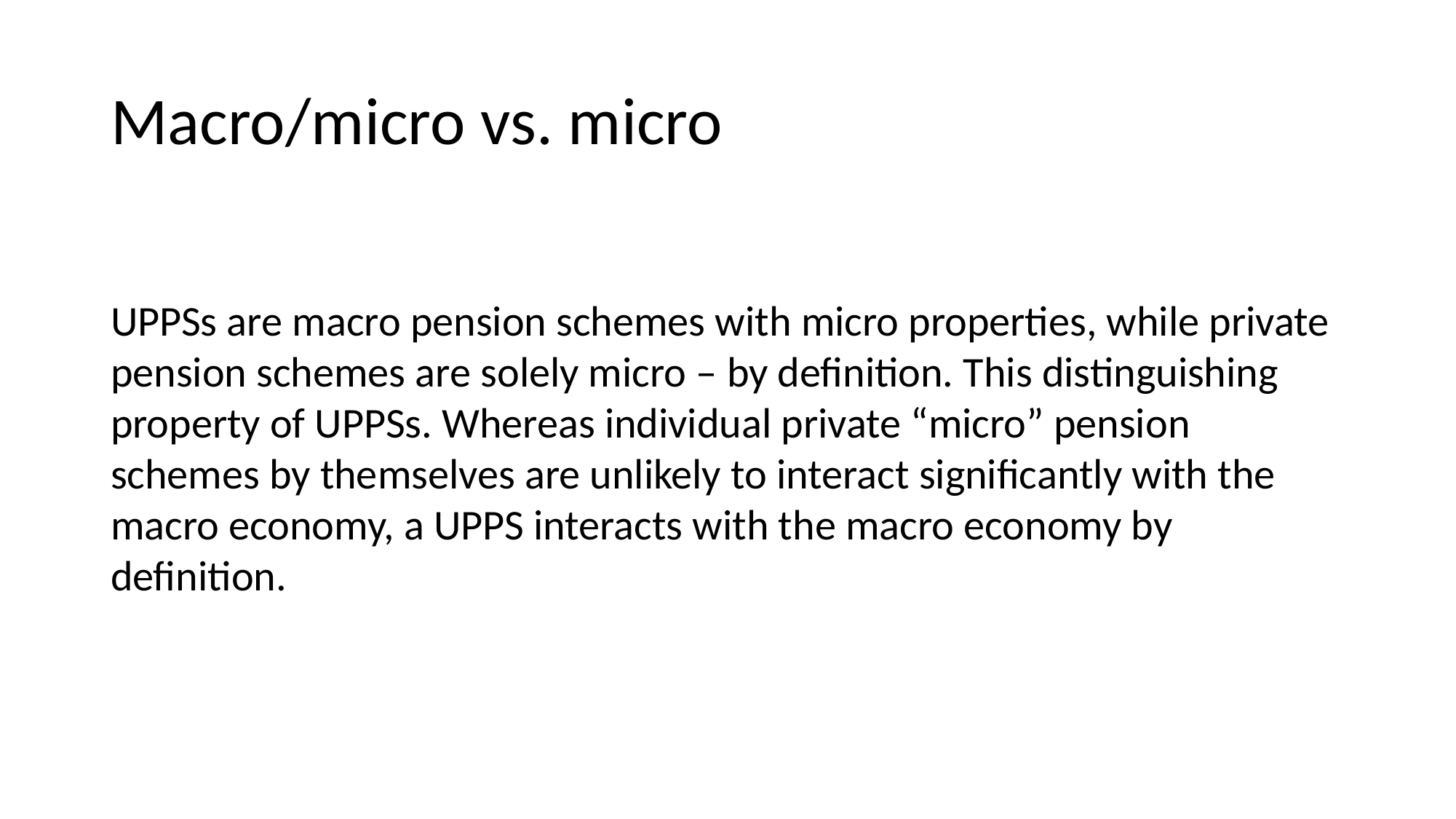

# Macro/micro vs. micro
UPPSs are macro pension schemes with micro properties, while private pension schemes are solely micro – by definition. This distinguishing property of UPPSs. Whereas individual private “micro” pension schemes by themselves are unlikely to interact significantly with the macro economy, a UPPS interacts with the macro economy by definition.